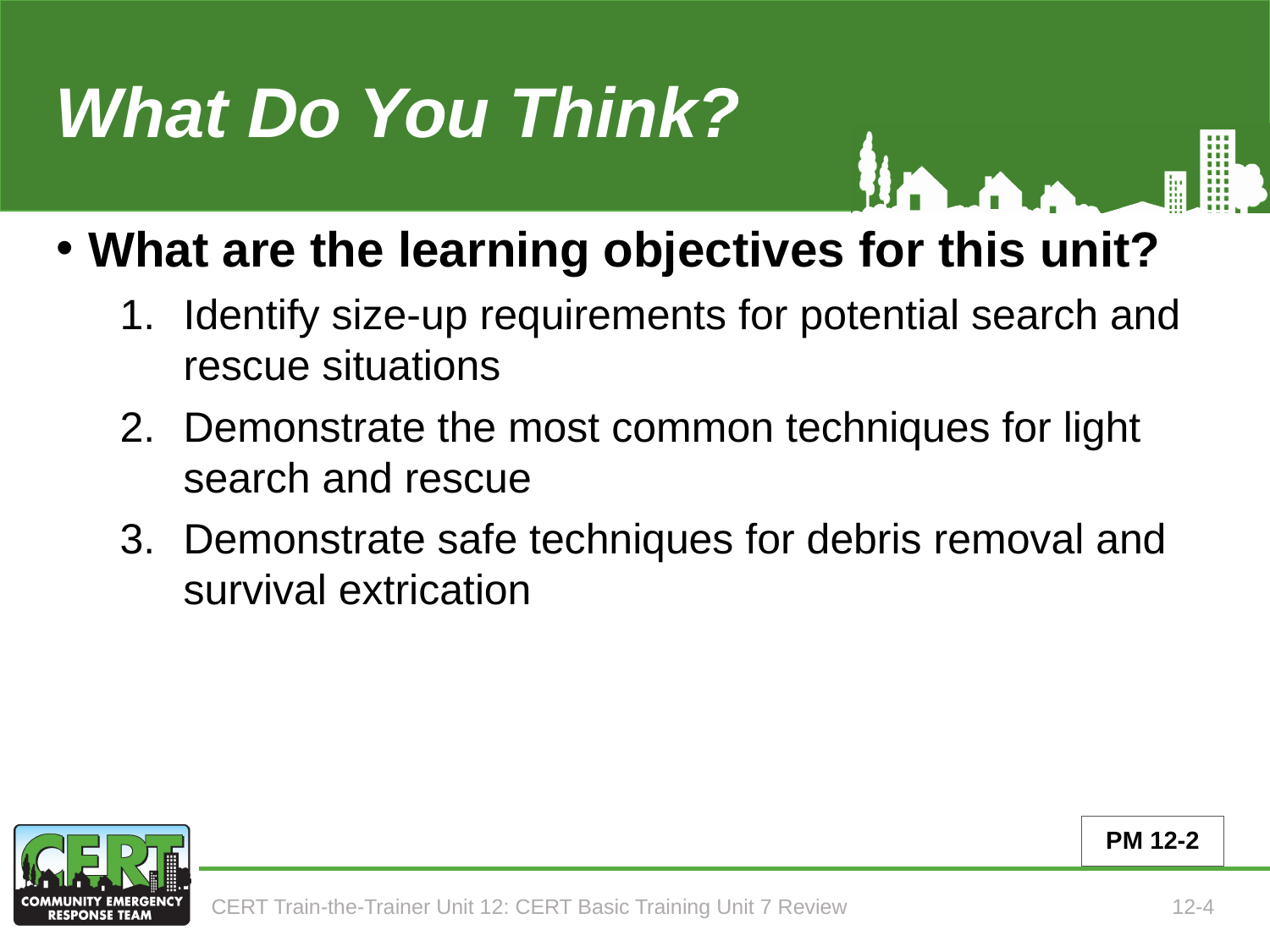

What Do You Think?
# Learning Objectives (Unit 7)
What are the learning objectives for this unit?
Identify size-up requirements for potential search and rescue situations
Demonstrate the most common techniques for light search and rescue
Demonstrate safe techniques for debris removal and survival extrication
PM 12-2
CERT Train-the-Trainer Unit 12: CERT Basic Training Unit 7 Review
12-4